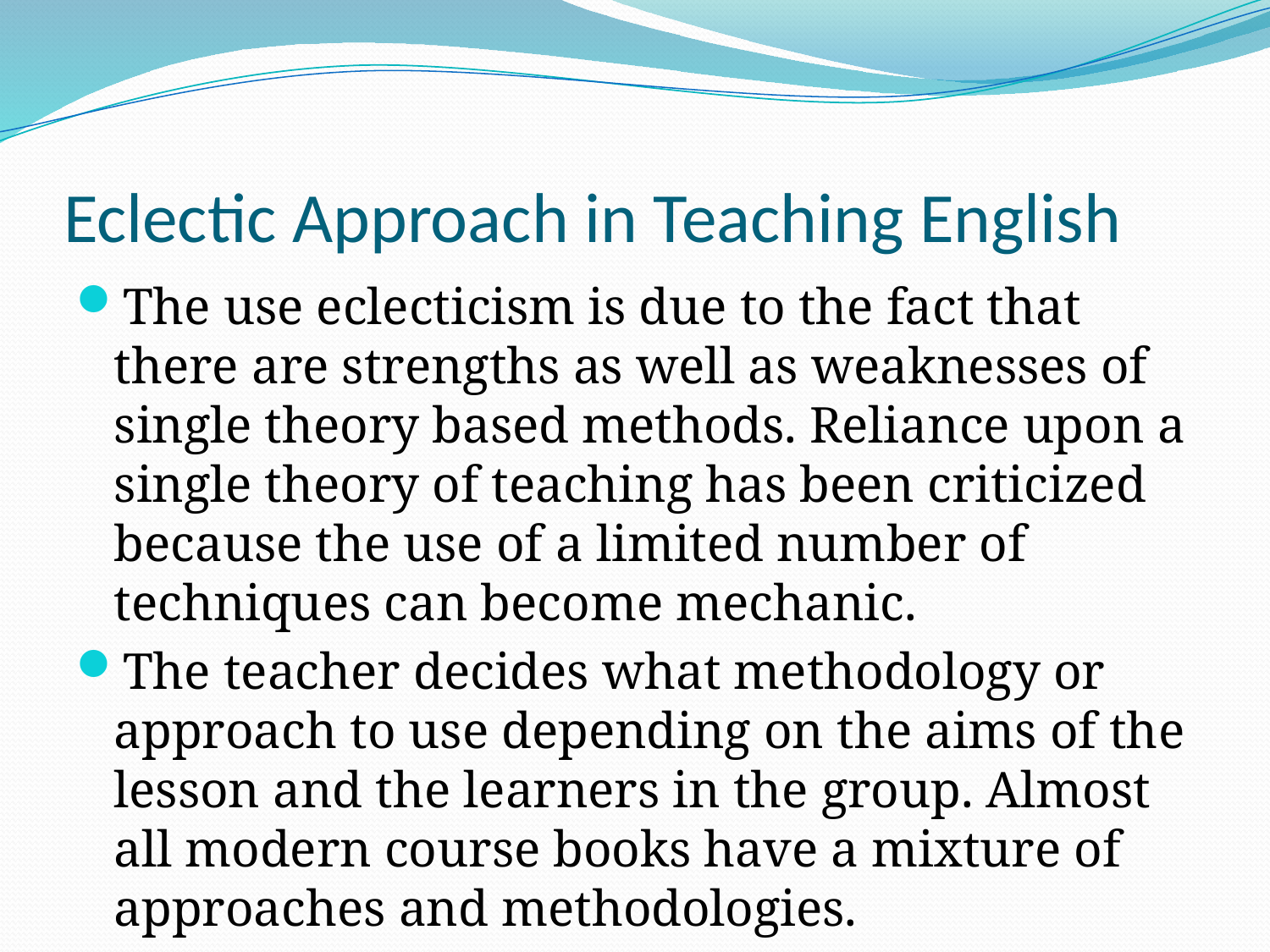

# Eclectic Approach in Teaching English
The use eclecticism is due to the fact that there are strengths as well as weaknesses of single theory based methods. Reliance upon a single theory of teaching has been criticized because the use of a limited number of techniques can become mechanic.
The teacher decides what methodology or approach to use depending on the aims of the lesson and the learners in the group. Almost all modern course books have a mixture of approaches and methodologies.